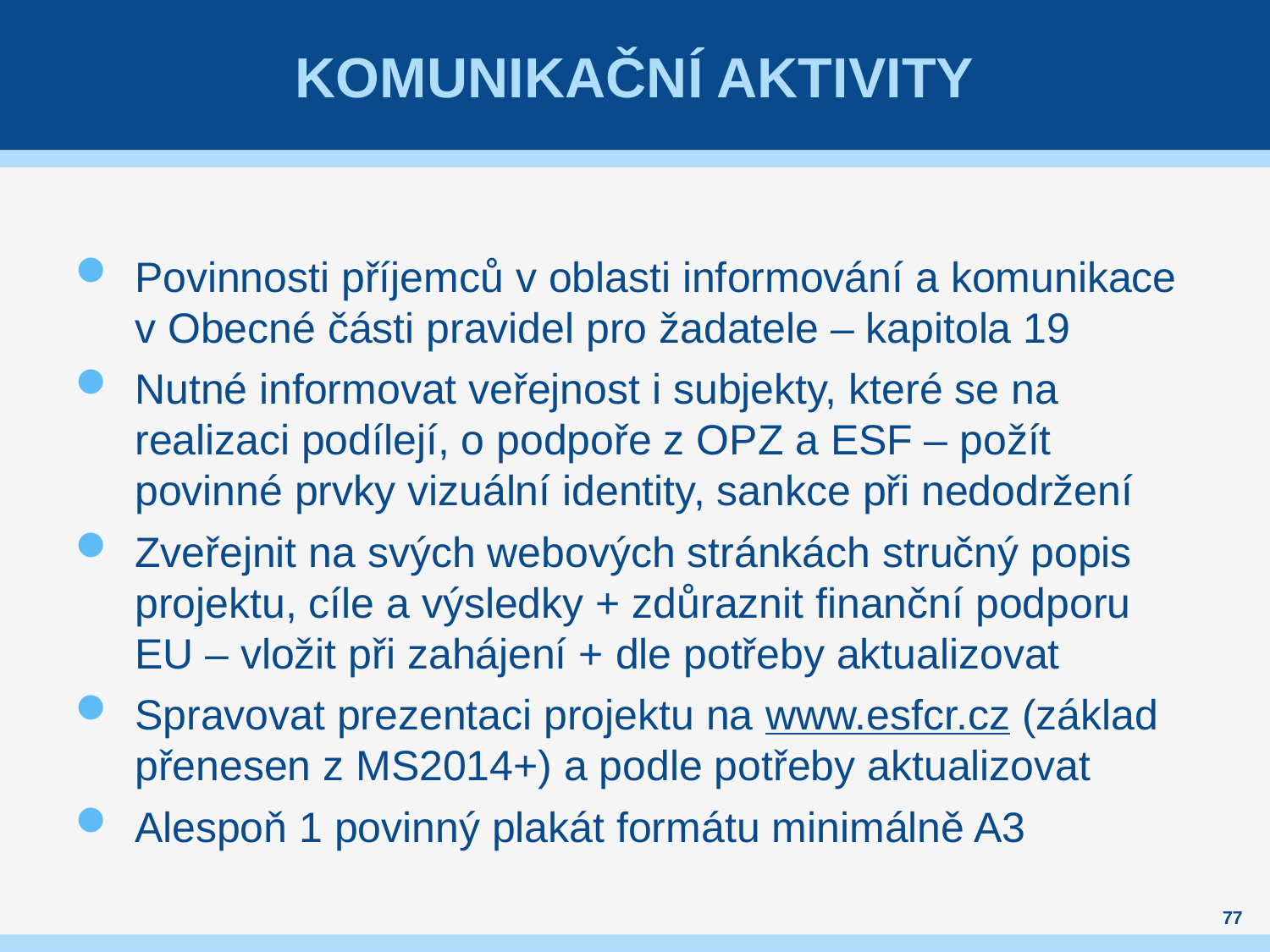

# Komunikační aktivity
Povinnosti příjemců v oblasti informování a komunikace v Obecné části pravidel pro žadatele – kapitola 19
Nutné informovat veřejnost i subjekty, které se na realizaci podílejí, o podpoře z OPZ a ESF – požít povinné prvky vizuální identity, sankce při nedodržení
Zveřejnit na svých webových stránkách stručný popis projektu, cíle a výsledky + zdůraznit finanční podporu EU – vložit při zahájení + dle potřeby aktualizovat
Spravovat prezentaci projektu na www.esfcr.cz (základ přenesen z MS2014+) a podle potřeby aktualizovat
Alespoň 1 povinný plakát formátu minimálně A3
77